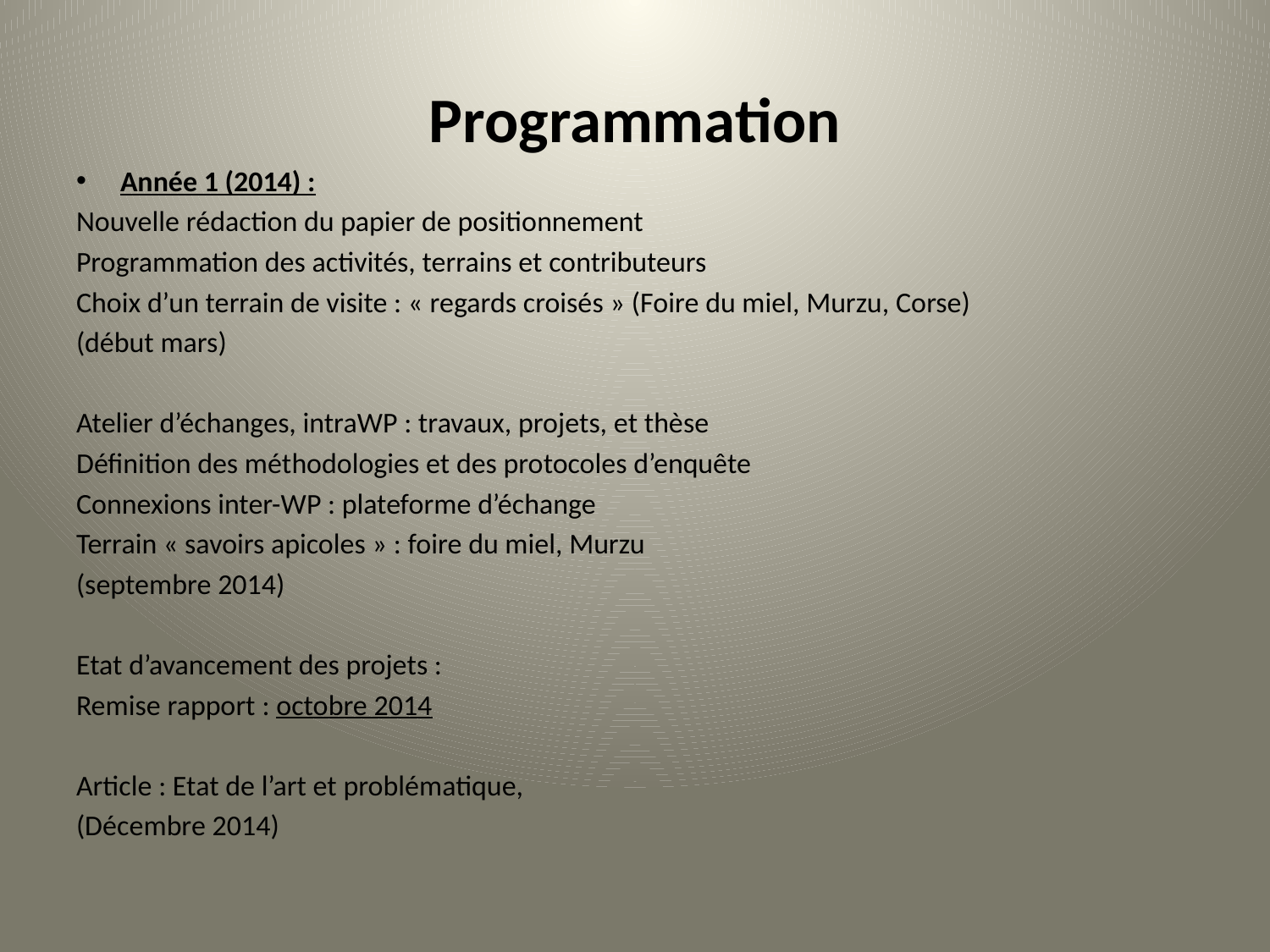

# Programmation
Année 1 (2014) :
Nouvelle rédaction du papier de positionnement
Programmation des activités, terrains et contributeurs
Choix d’un terrain de visite : « regards croisés » (Foire du miel, Murzu, Corse)
(début mars)

Atelier d’échanges, intraWP : travaux, projets, et thèse
Définition des méthodologies et des protocoles d’enquête
Connexions inter-WP : plateforme d’échange
Terrain « savoirs apicoles » : foire du miel, Murzu
(septembre 2014)

Etat d’avancement des projets :
Remise rapport : octobre 2014

Article : Etat de l’art et problématique,
(Décembre 2014)